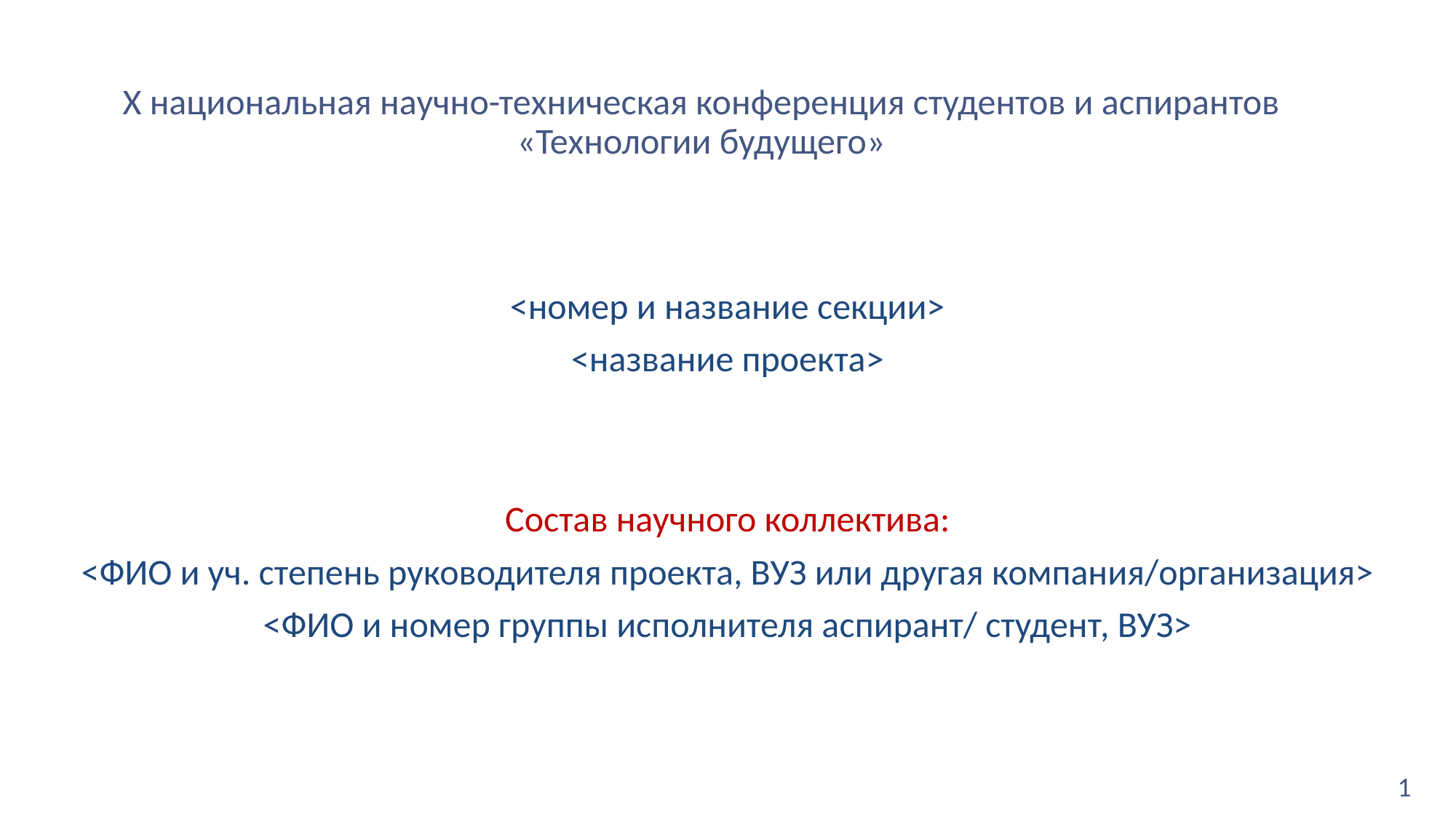

X национальная научно-техническая конференция студентов и аспирантов
«Технологии будущего»
<номер и название секции>
<название проекта>
Состав научного коллектива:
<ФИО и уч. степень руководителя проекта, ВУЗ или другая компания/организация>
<ФИО и номер группы исполнителя аспирант/ студент, ВУЗ>
1